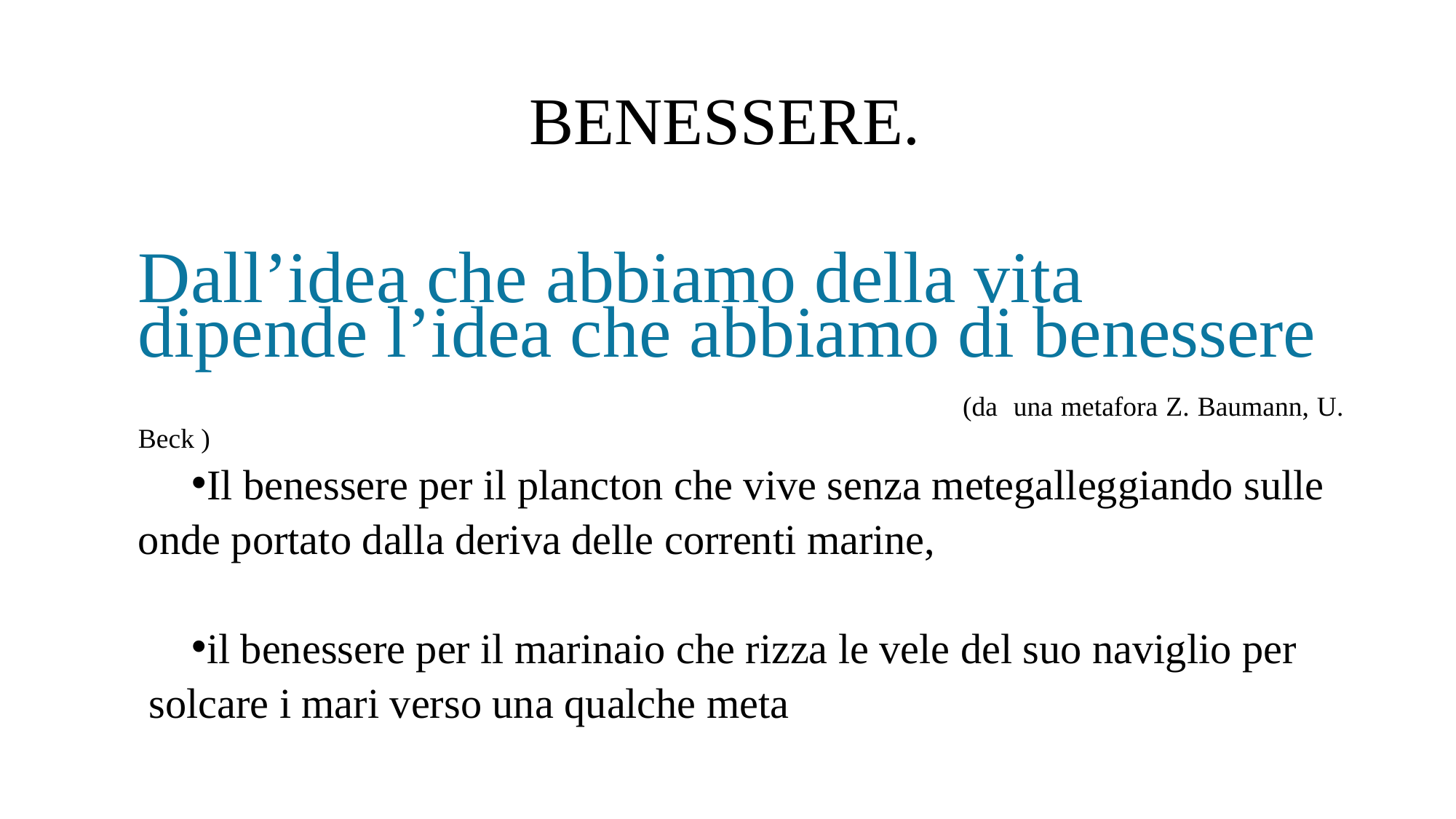

# BENESSERE.

Dall’idea che abbiamo della vita
dipende l’idea che abbiamo di benessere
                                                              (da  una metafora Z. Baumann, U. Beck )
Il benessere per il plancton che vive senza metegalleggiando sulle
onde portato dalla deriva delle correnti marine,

il benessere per il marinaio che rizza le vele del suo naviglio per
 solcare i mari verso una qualche meta